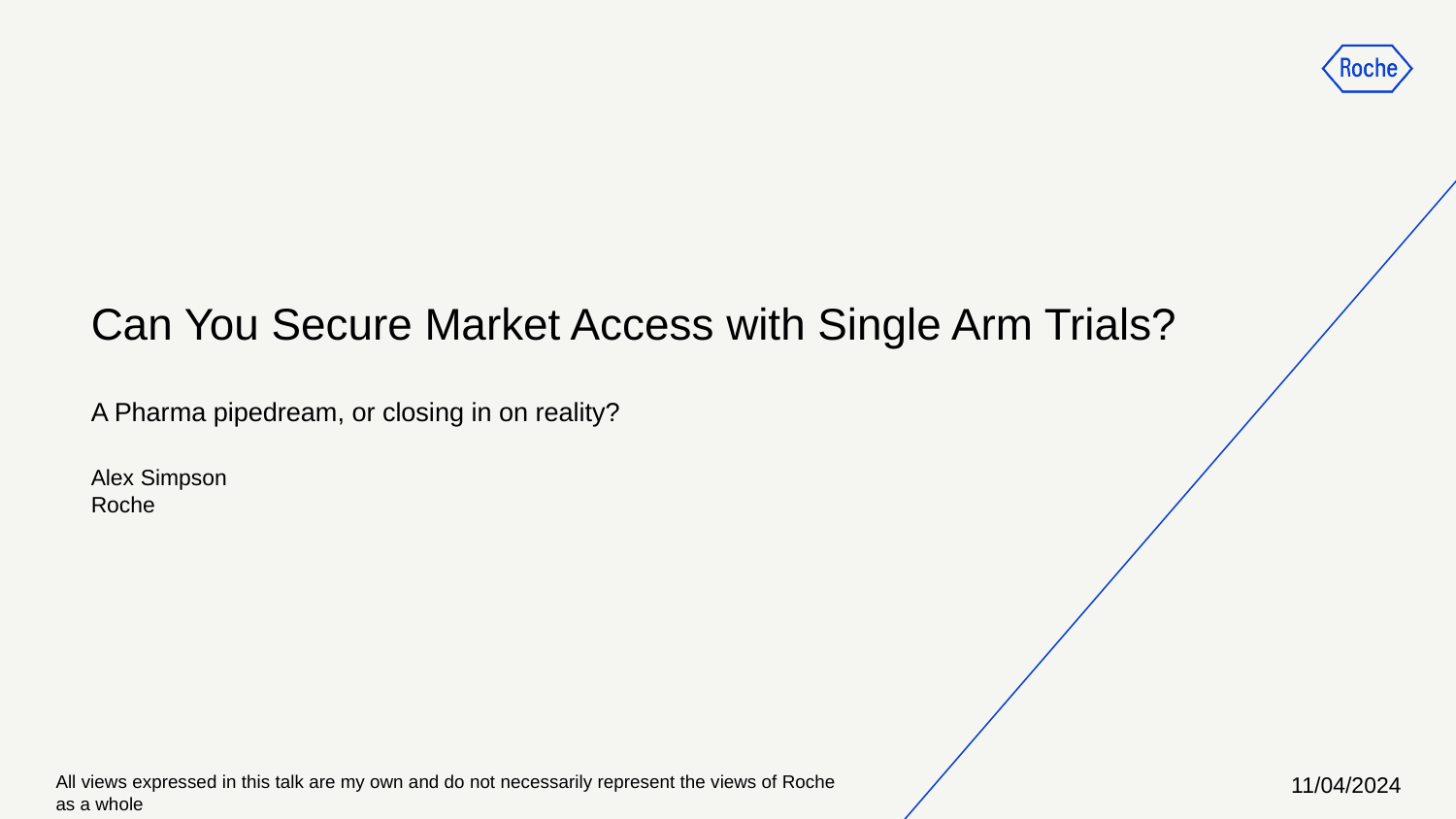

# Can You Secure Market Access with Single Arm Trials?
A Pharma pipedream, or closing in on reality?
Alex Simpson
Roche
All views expressed in this talk are my own and do not necessarily represent the views of Roche as a whole
11/04/2024